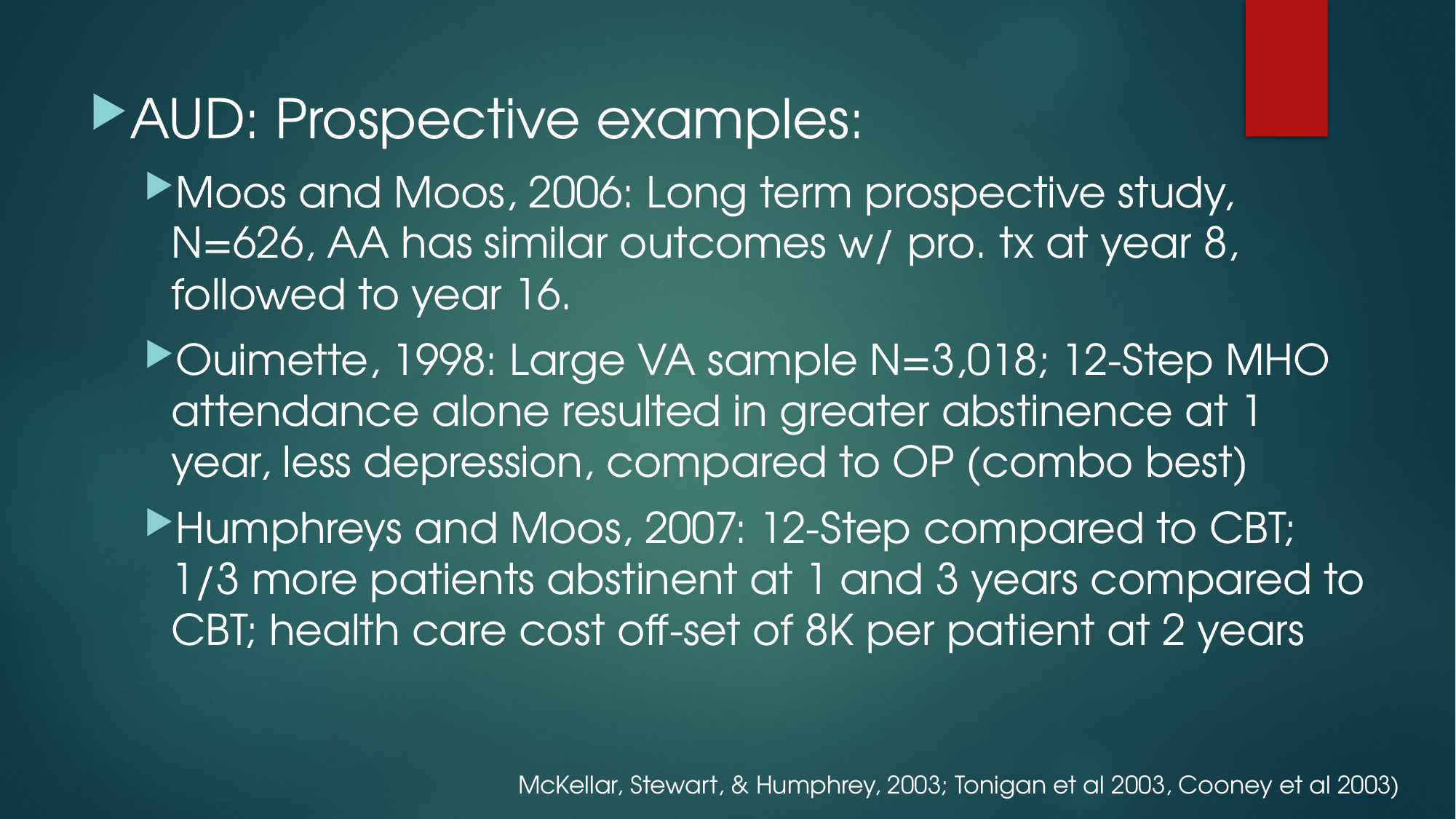

AUD: Prospective examples:
Moos and Moos, 2006: Long term prospective study, N=626, AA has similar outcomes w/ pro. tx at year 8, followed to year 16.
Ouimette, 1998: Large VA sample N=3,018; 12-Step MHO attendance alone resulted in greater abstinence at 1 year, less depression, compared to OP (combo best)
Humphreys and Moos, 2007: 12-Step compared to CBT; 1/3 more patients abstinent at 1 and 3 years compared to CBT; health care cost off-set of 8K per patient at 2 years
McKellar, Stewart, & Humphrey, 2003; Tonigan et al 2003, Cooney et al 2003)